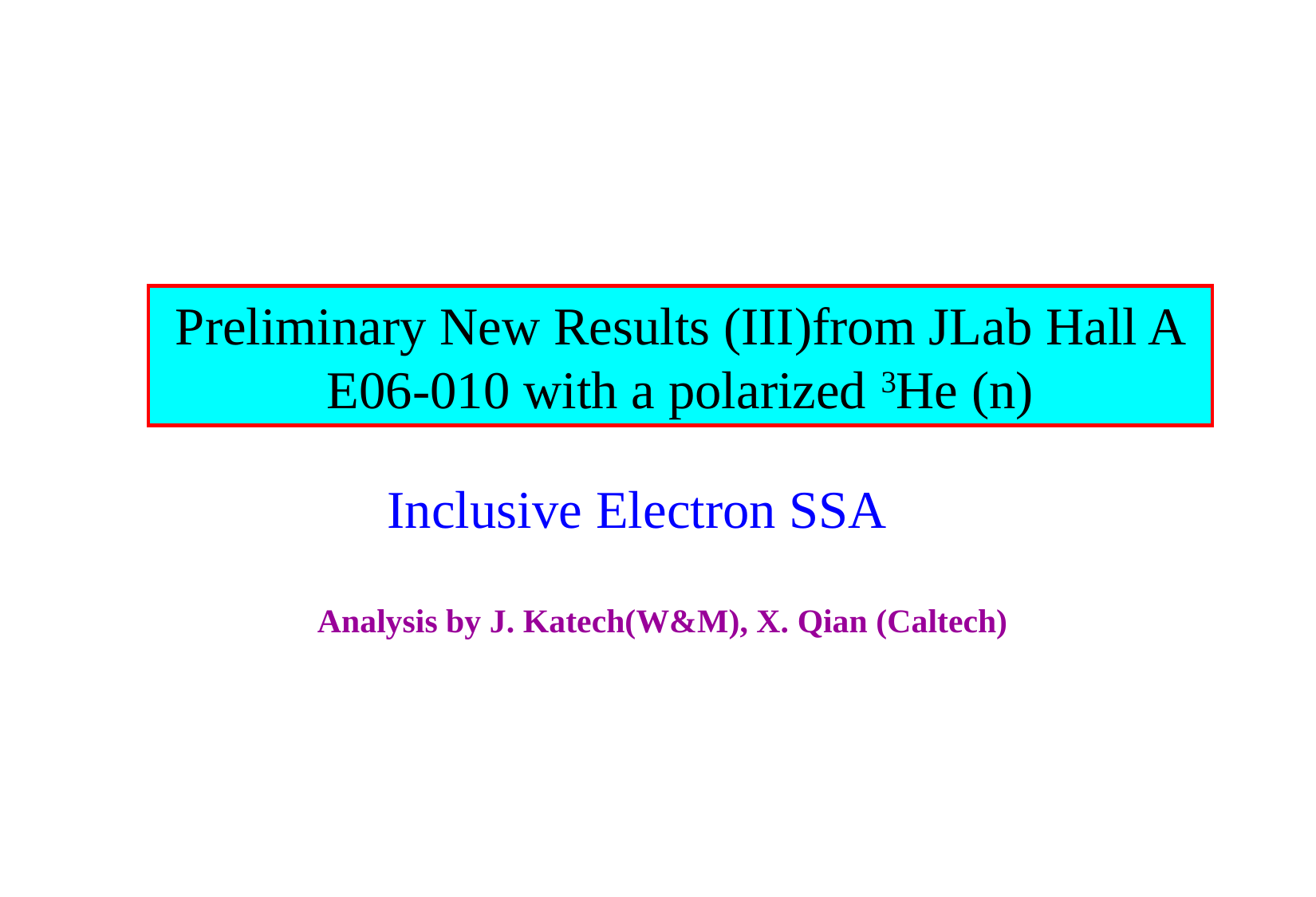

Preliminary New Results (III)from JLab Hall A E06-010 with a polarized 3He (n)
Inclusive Electron SSA

Analysis by J. Katech(W&M), X. Qian (Caltech)